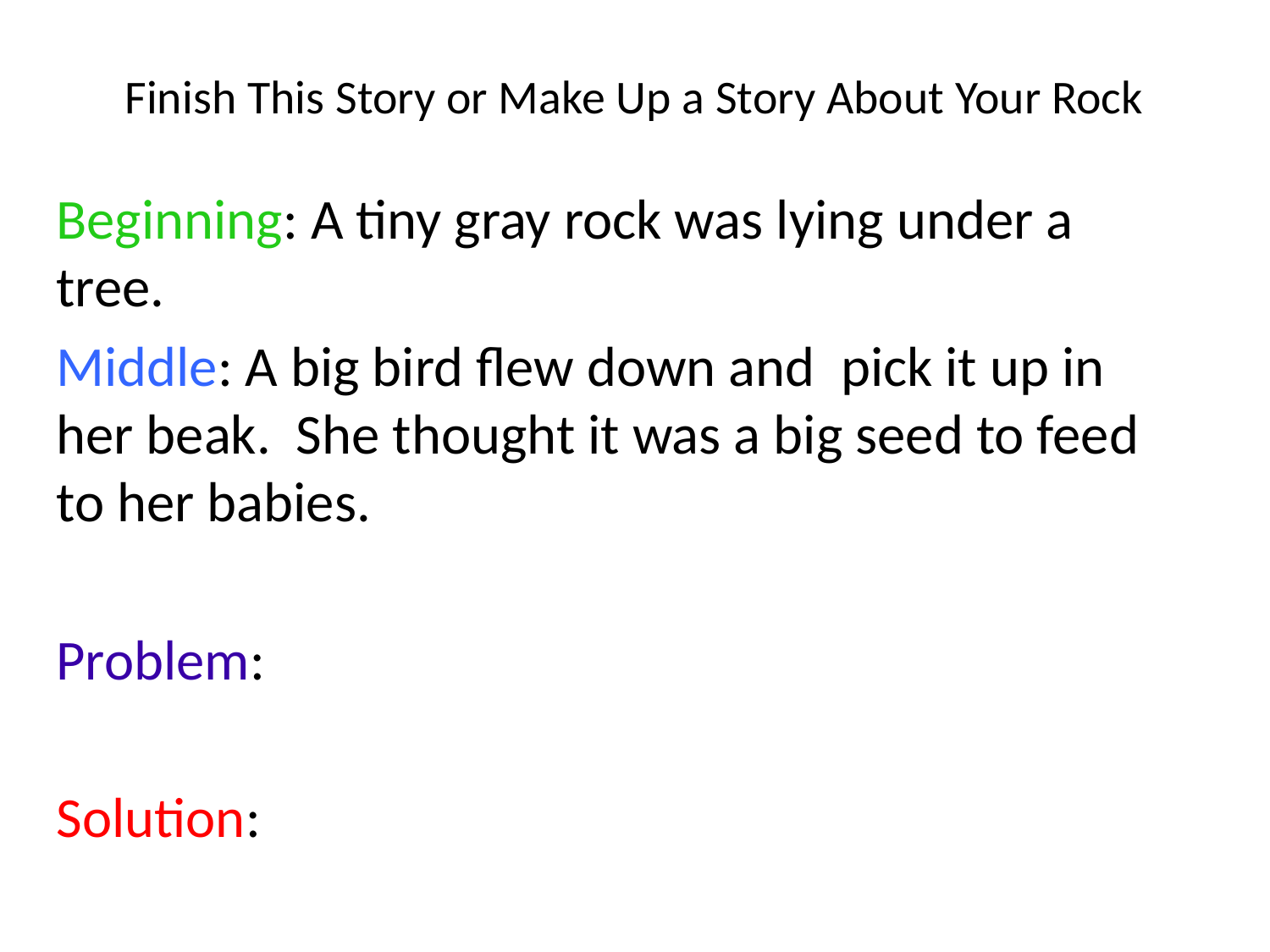

# Finish This Story or Make Up a Story About Your Rock
Beginning: A tiny gray rock was lying under a tree.
Middle: A big bird flew down and  pick it up in her beak.  She thought it was a big seed to feed to her babies.

Problem:

Solution: